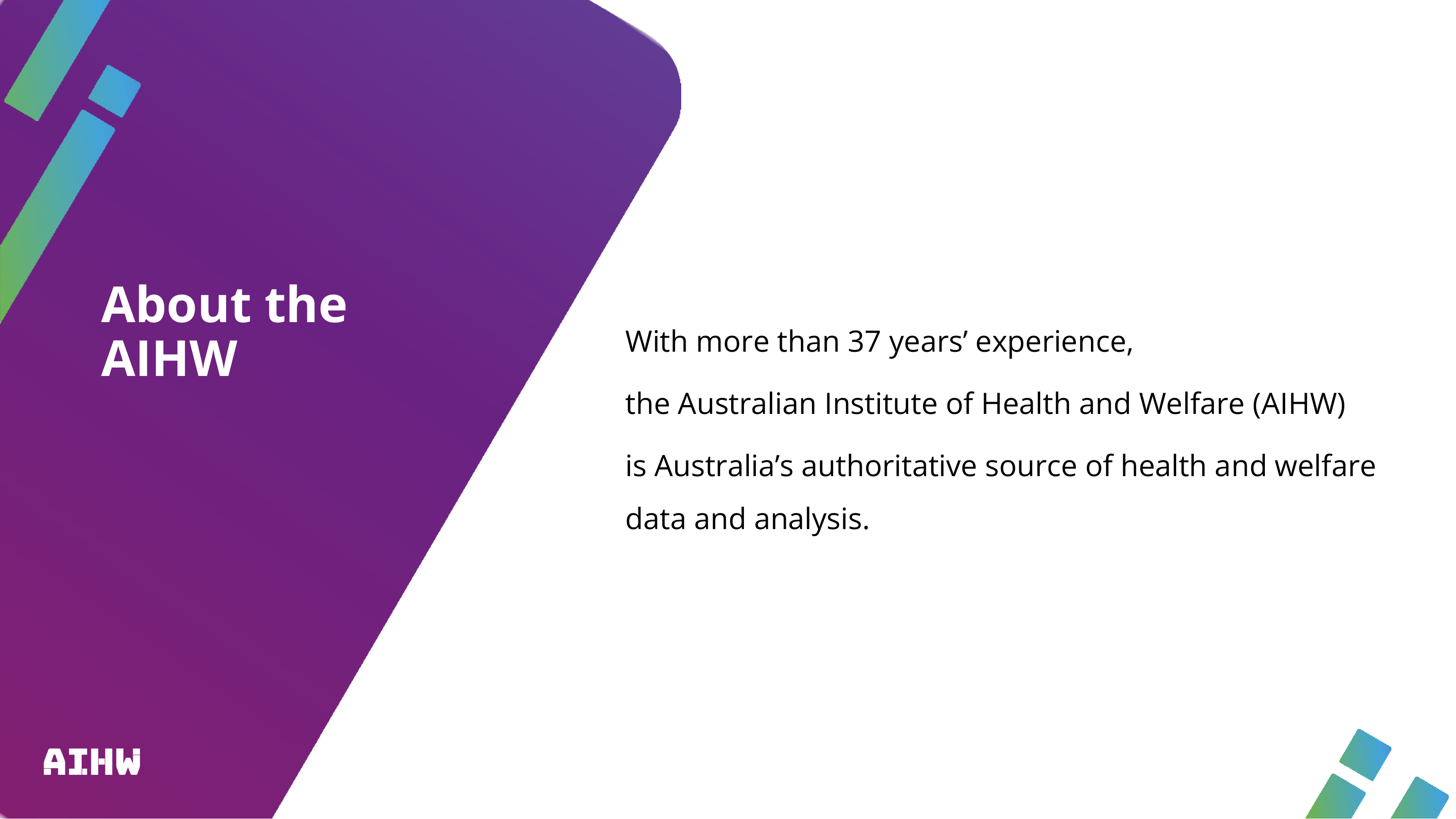

With more than 37 years’ experience,
the Australian Institute of Health and Welfare (AIHW)
is Australia’s authoritative source of health and welfare data and analysis.
With more than 37 years’ experience,
the Australian Institute of Health and Welfare (AIHW)
is Australia’s authoritative source of health and welfare data and analysis.
About the AIHW